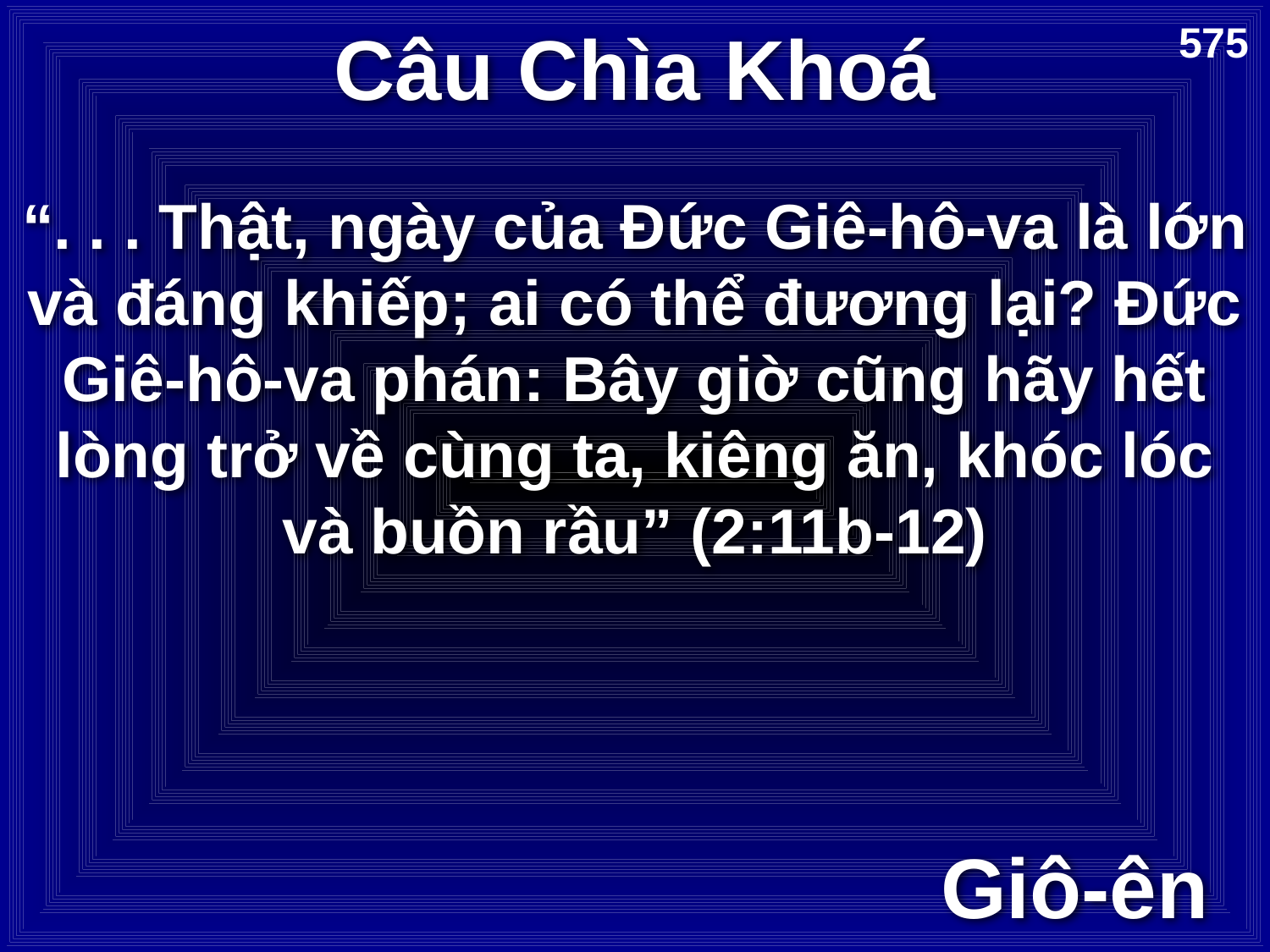

# Câu Chìa Khoá
575

“. . . Thật, ngày của Đức Giê-hô-va là lớn và đáng khiếp; ai có thể đương lại? Đức Giê-hô-va phán: Bây giờ cũng hãy hết lòng trở về cùng ta, kiêng ăn, khóc lóc và buồn rầu” (2:11b-12)
Giô-ên